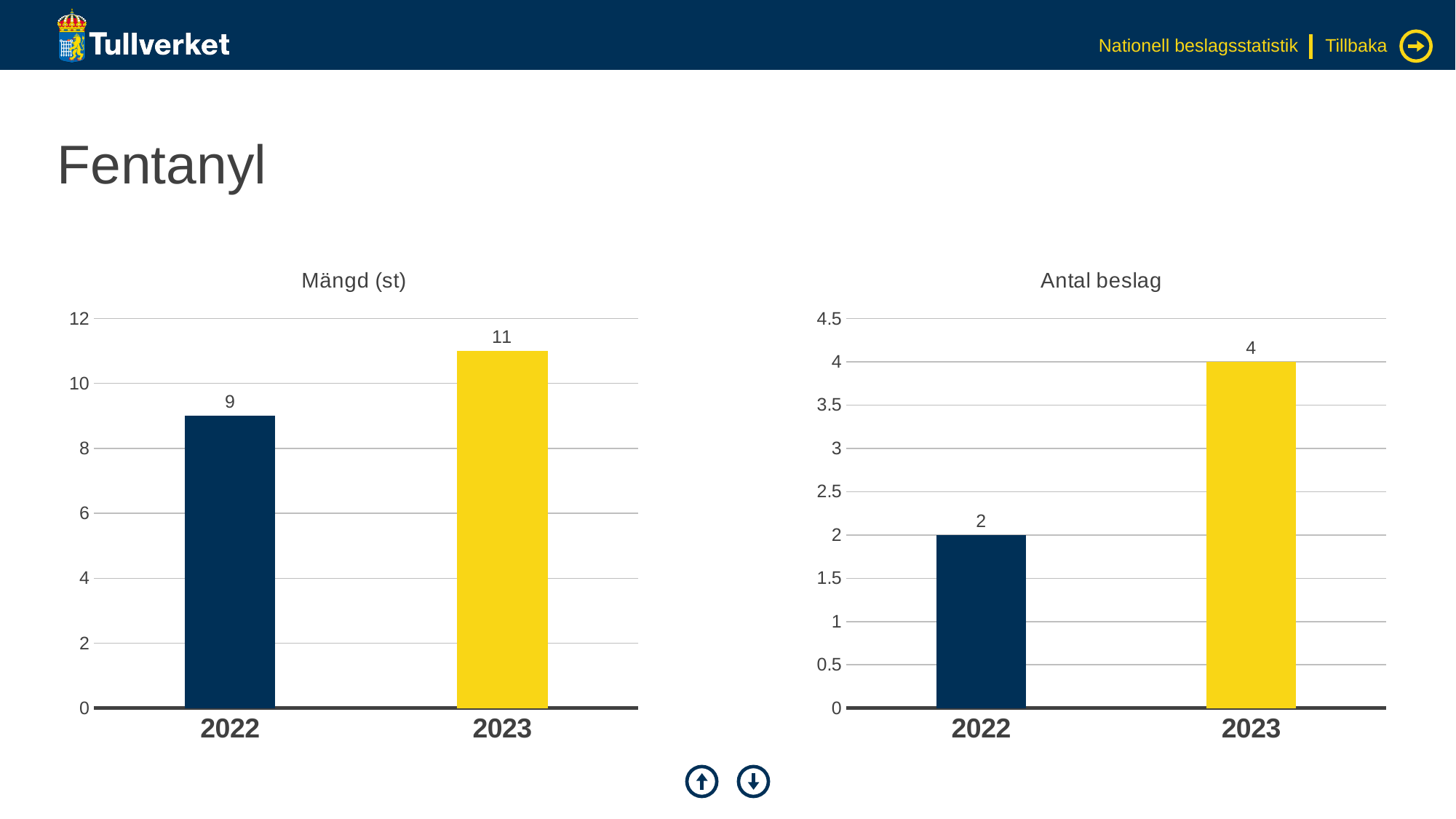

Nationell beslagsstatistik
Tillbaka
# Fentanyl

### Chart: Mängd (st)

| Category | Serie 1 |
|---|---|
| 2022 | 9.0 |
| 2023 | 11.0 |

### Chart: Antal beslag

| Category | Serie 1 |
|---|---|
| 2022 | 2.0 |
| 2023 | 4.0 |